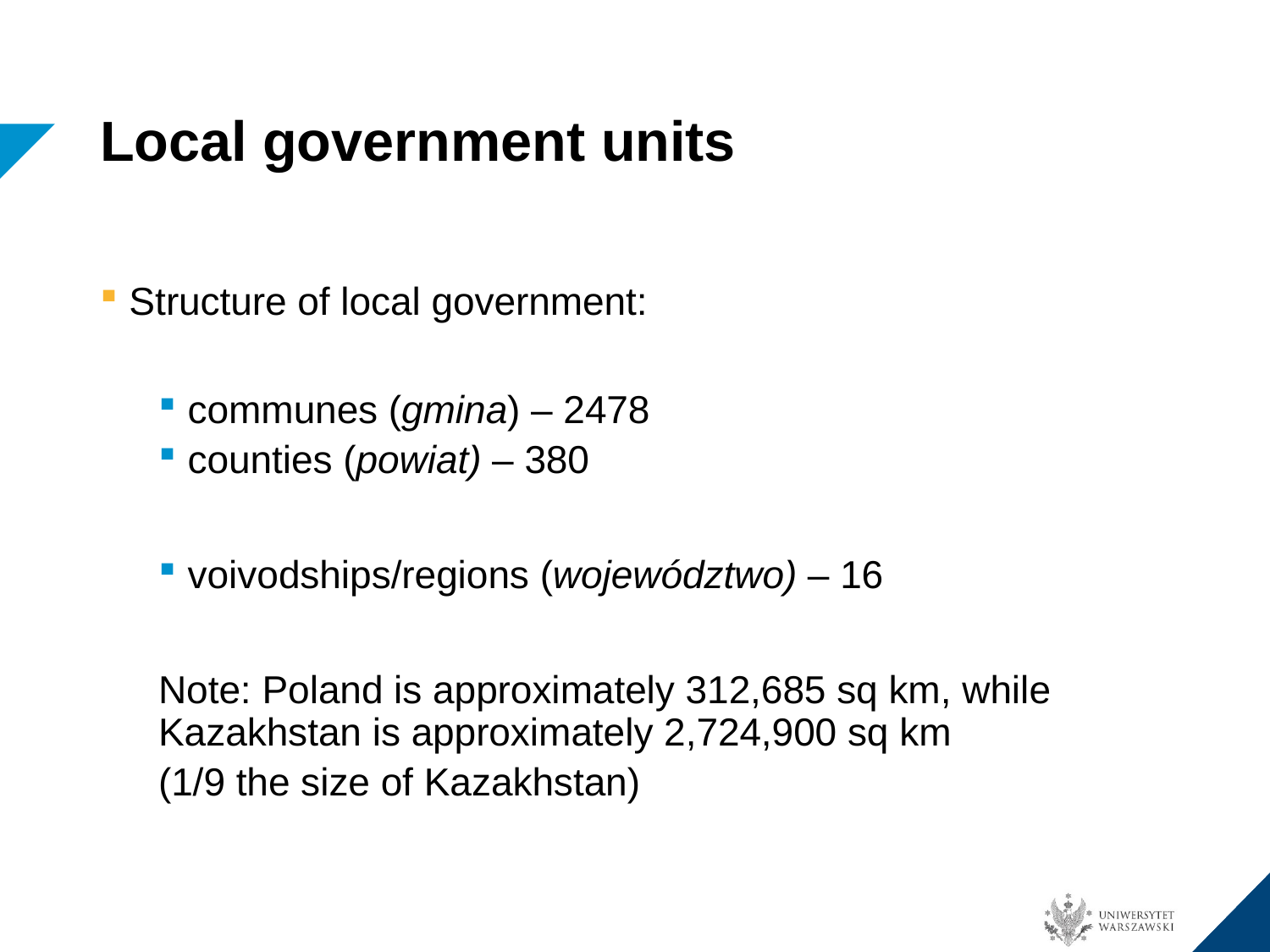

# Local government units

Structure of local government:

communes (gmina) – 2478
counties (powiat) – 380

voivodships/regions (województwo) – 16

Note: Poland is approximately 312,685 sq km, while Kazakhstan is approximately 2,724,900 sq km
(1/9 the size of Kazakhstan)